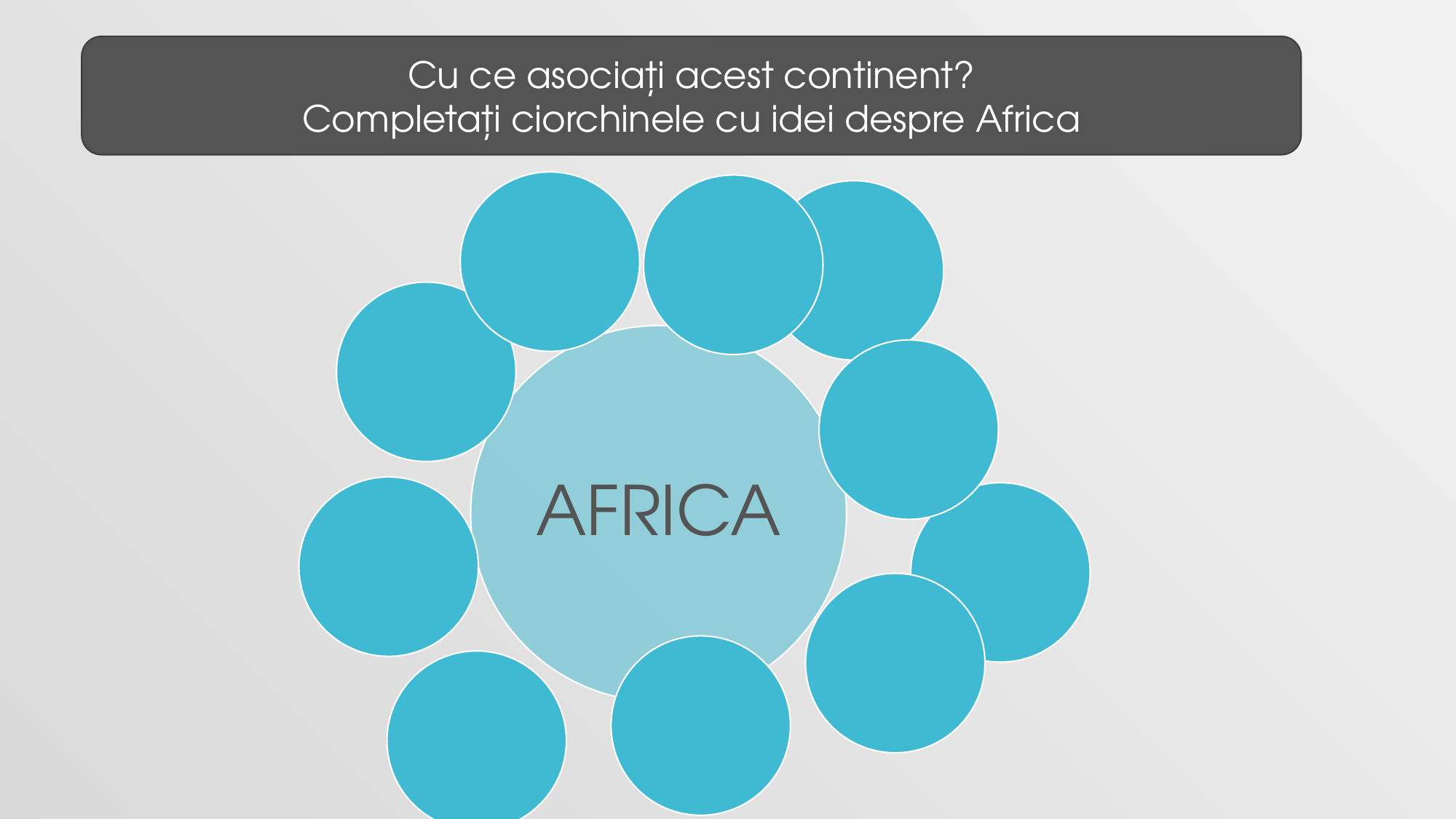

Cu ce asociați acest continent?
Completați ciorchinele cu idei despre Africa

AFRICA